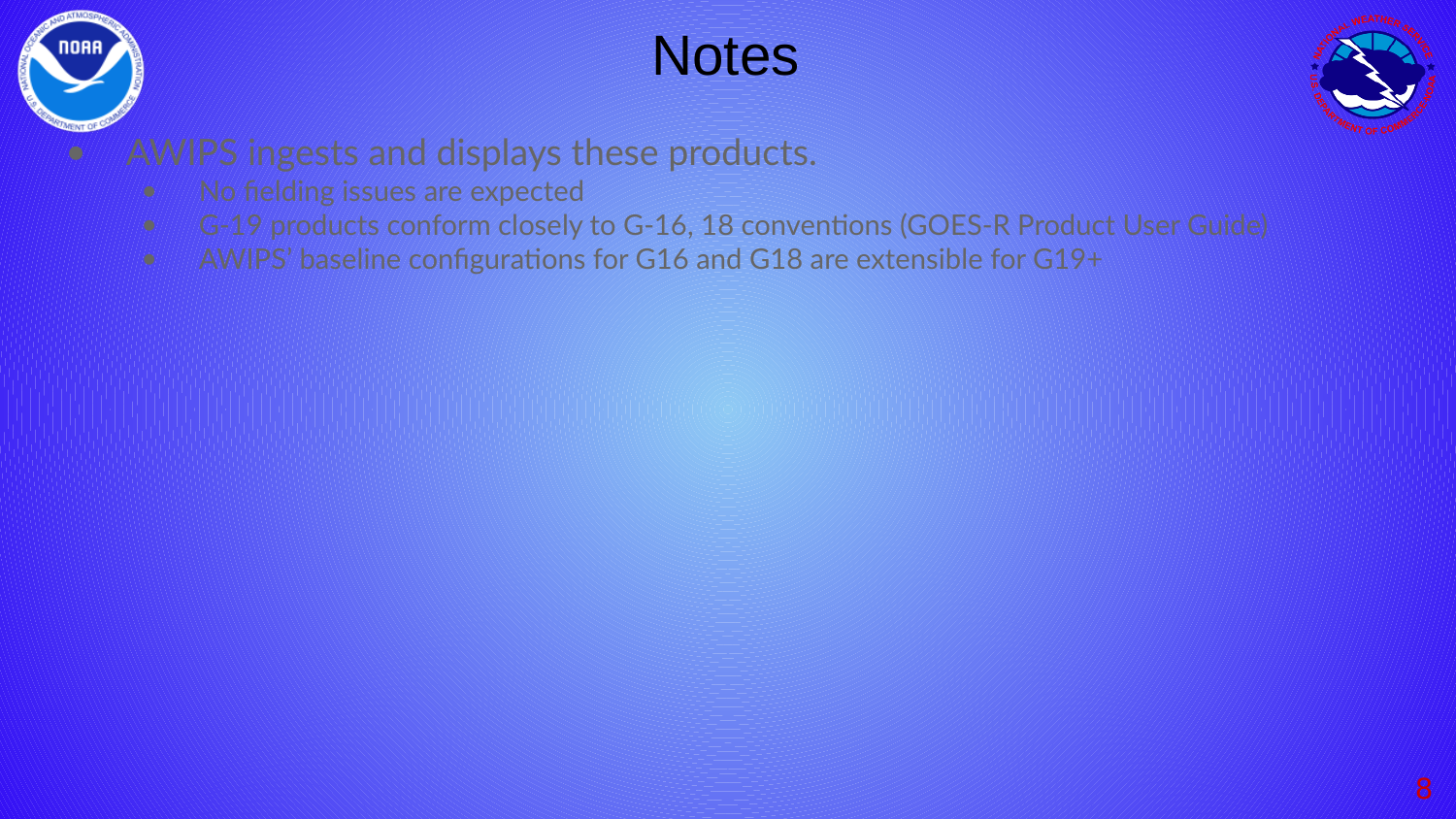

# Notes
AWIPS ingests and displays these products.
No fielding issues are expected
G-19 products conform closely to G-16, 18 conventions (GOES-R Product User Guide)
AWIPS’ baseline configurations for G16 and G18 are extensible for G19+
8